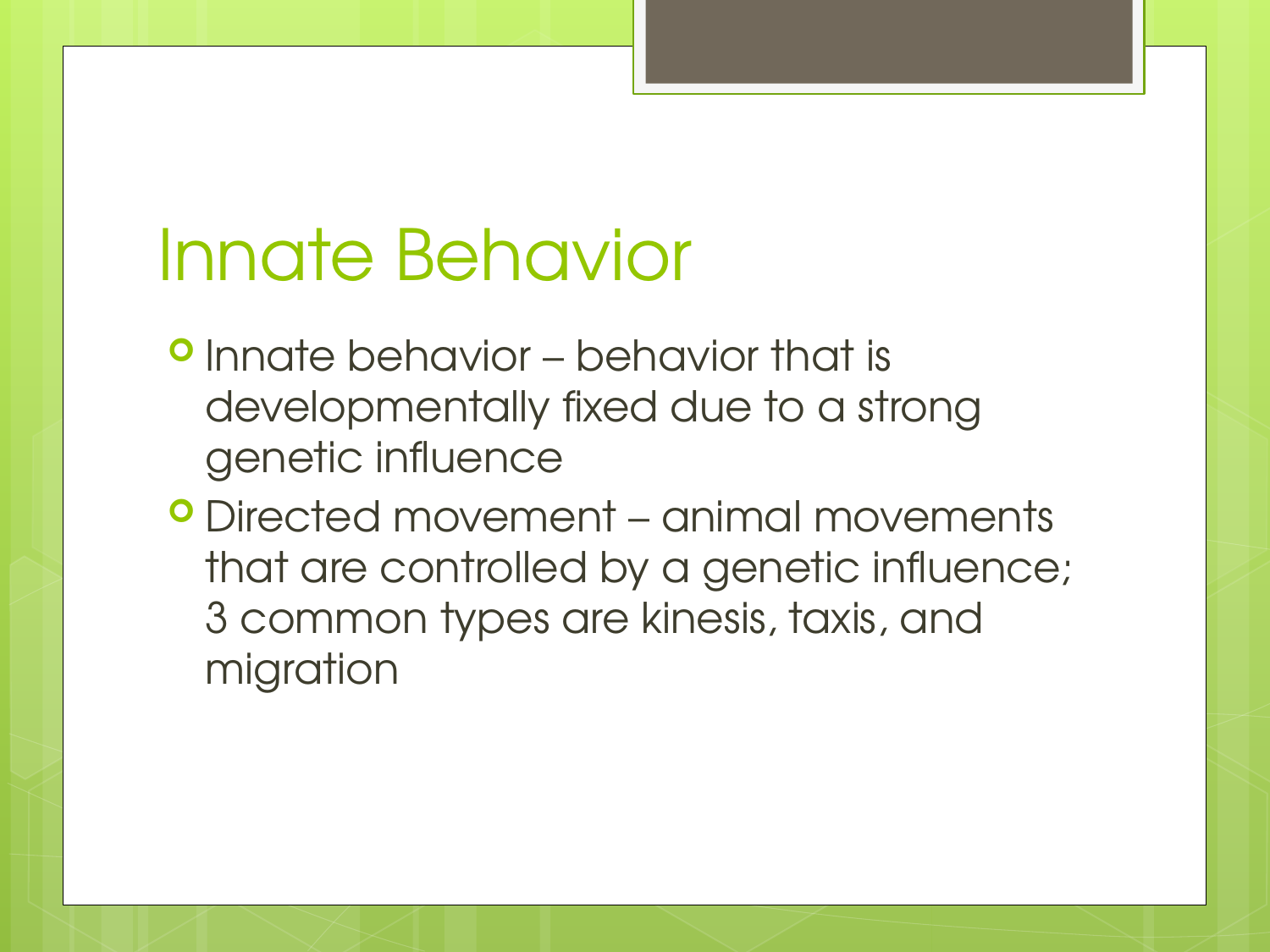

# Innate Behavior
Innate behavior – behavior that is developmentally fixed due to a strong genetic influence
Directed movement – animal movements that are controlled by a genetic influence; 3 common types are kinesis, taxis, and migration